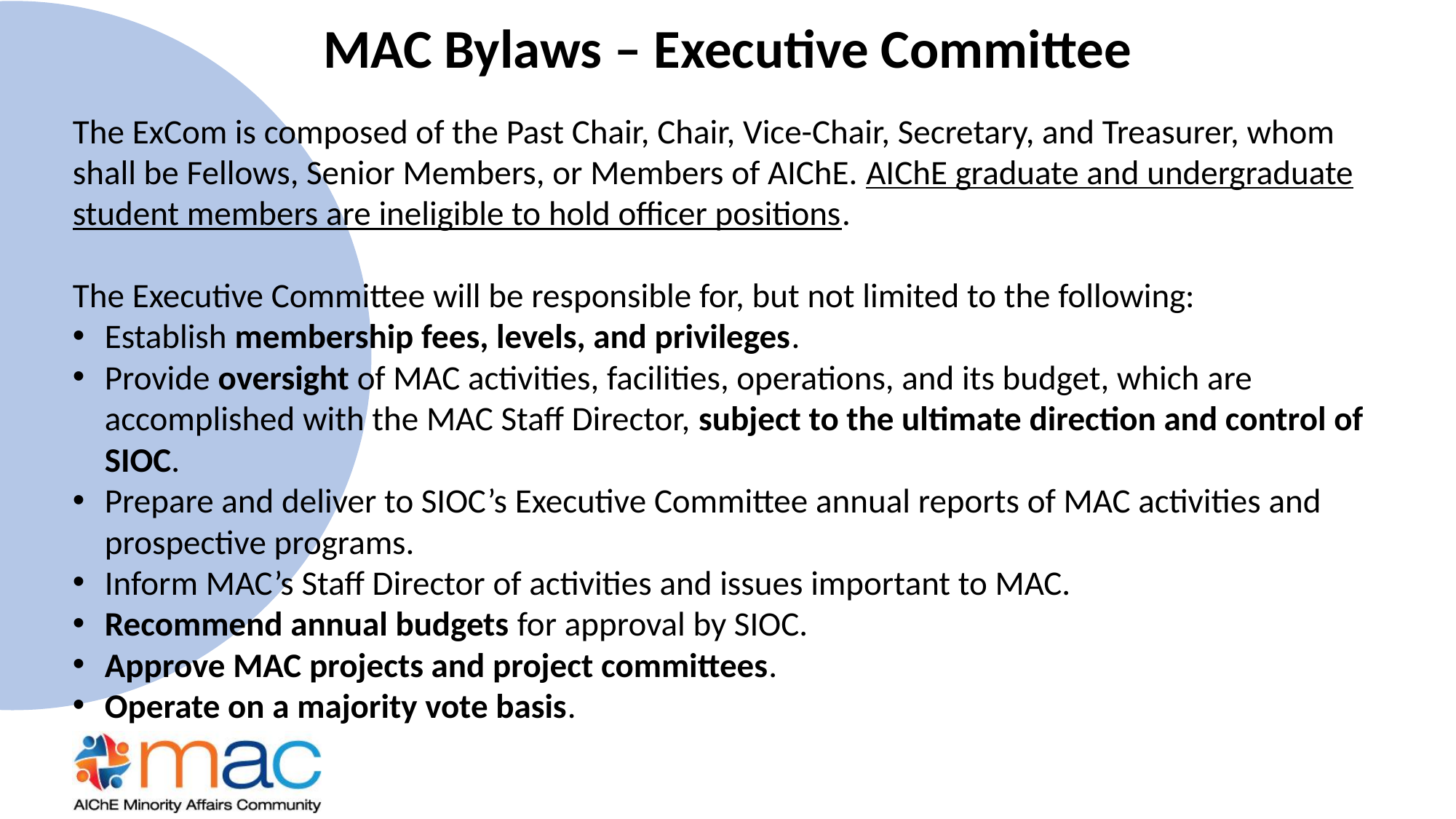

# MAC Bylaws – Executive Committee
The ExCom is composed of the Past Chair, Chair, Vice-Chair, Secretary, and Treasurer, whom shall be Fellows, Senior Members, or Members of AIChE. AIChE graduate and undergraduate student members are ineligible to hold officer positions.

The Executive Committee will be responsible for, but not limited to the following:
Establish membership fees, levels, and privileges.
Provide oversight of MAC activities, facilities, operations, and its budget, which are accomplished with the MAC Staff Director, subject to the ultimate direction and control of SIOC.
Prepare and deliver to SIOC’s Executive Committee annual reports of MAC activities and prospective programs.
Inform MAC’s Staff Director of activities and issues important to MAC.
Recommend annual budgets for approval by SIOC.
Approve MAC projects and project committees.
Operate on a majority vote basis.